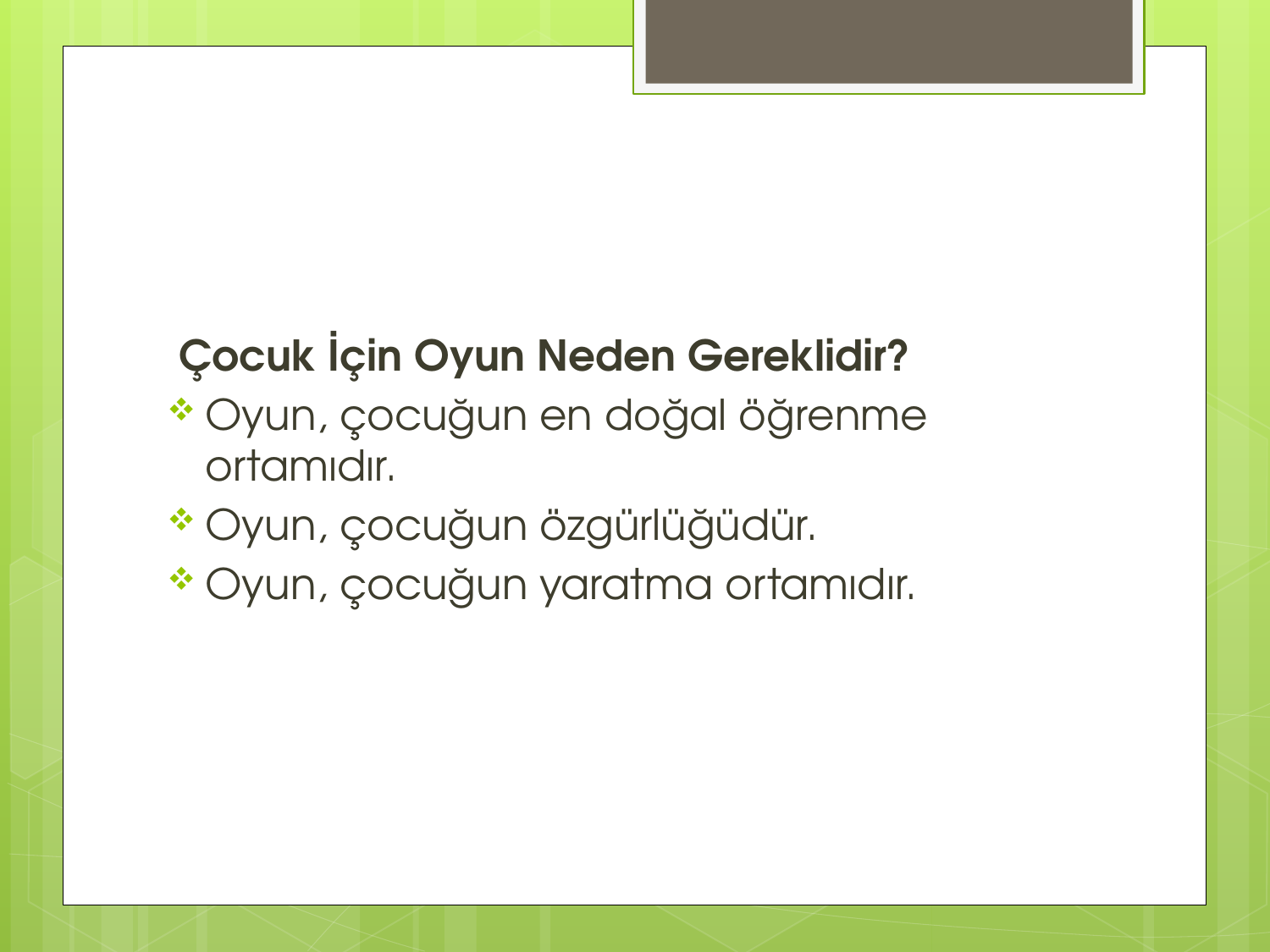

#
 Çocuk İçin Oyun Neden Gereklidir?
Oyun, çocuğun en doğal öğrenme ortamıdır.
Oyun, çocuğun özgürlüğüdür.
Oyun, çocuğun yaratma ortamıdır.